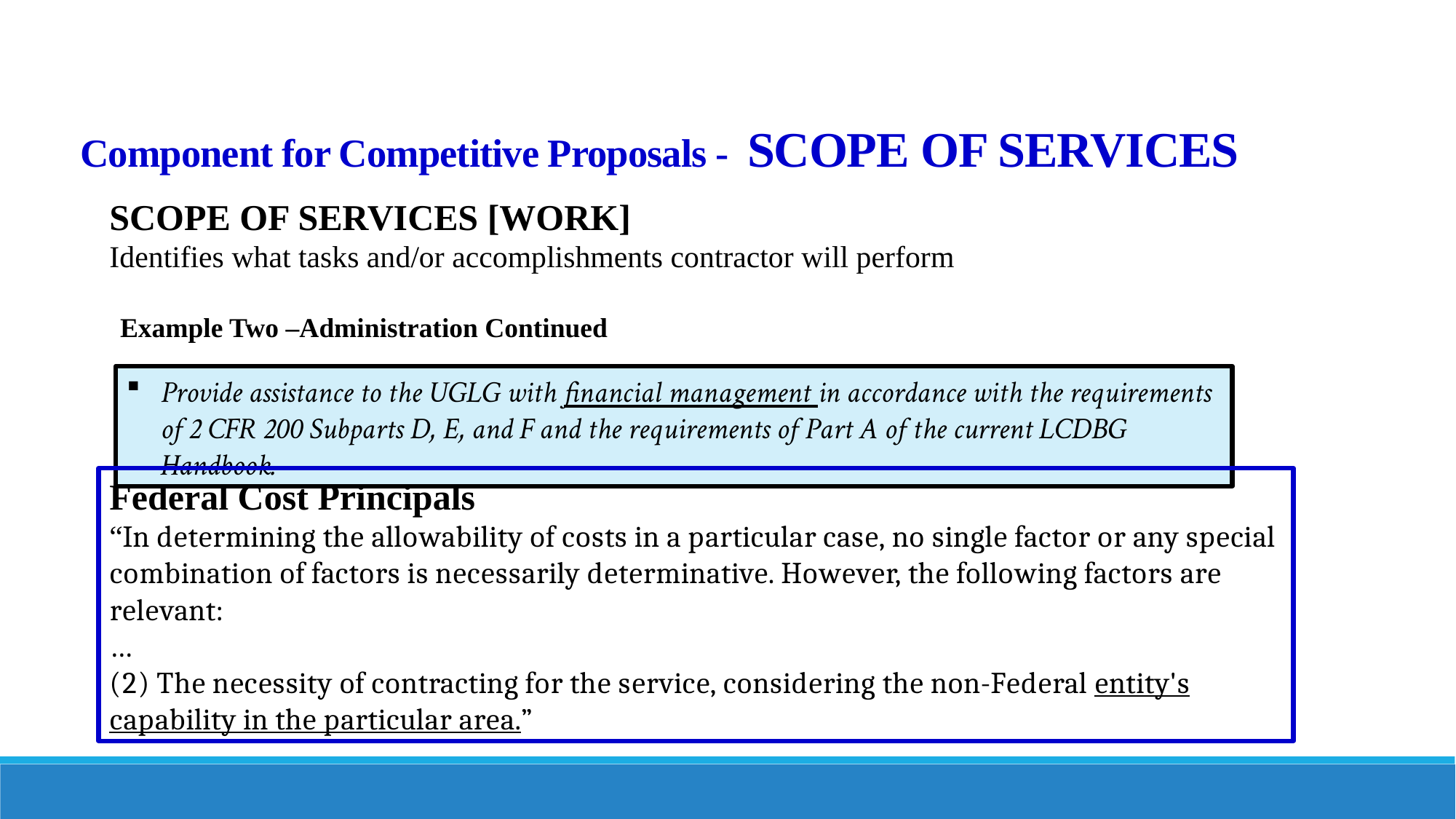

# Component for Competitive Proposals -  SCOPE OF SERVICES
SCOPE OF SERVICES [WORK]
Identifies what tasks and/or accomplishments contractor will perform
Example Two –Administration Continued
Provide assistance to the UGLG with financial management in accordance with the requirements of 2 CFR 200 Subparts D, E, and F and the requirements of Part A of the current LCDBG Handbook.
Federal Cost Principals
“In determining the allowability of costs in a particular case, no single factor or any special combination of factors is necessarily determinative. However, the following factors are relevant:
…
(2) The necessity of contracting for the service, considering the non-Federal entity's capability in the particular area.”